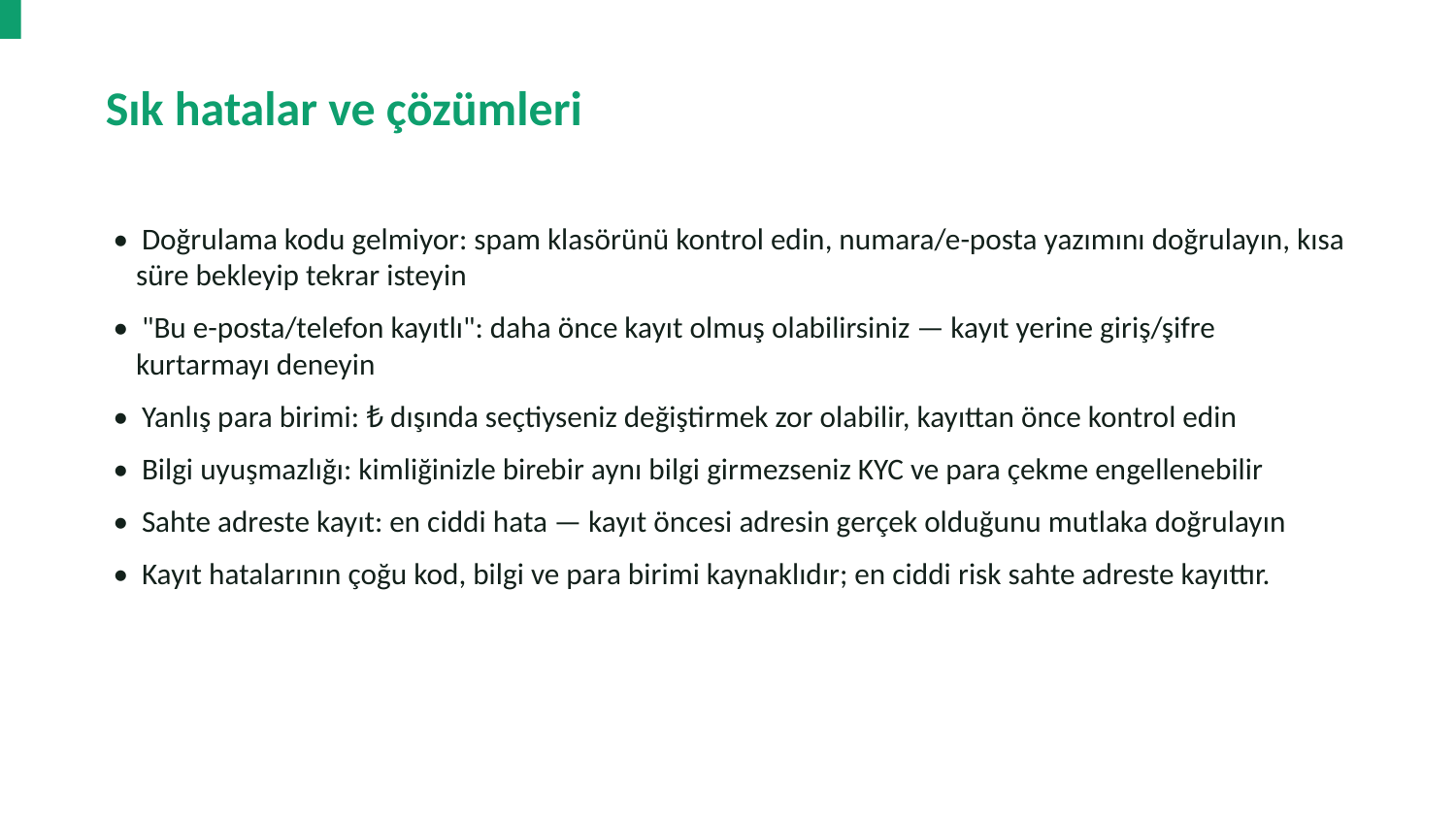

Sık hatalar ve çözümleri
•  Doğrulama kodu gelmiyor: spam klasörünü kontrol edin, numara/e-posta yazımını doğrulayın, kısa süre bekleyip tekrar isteyin
•  "Bu e-posta/telefon kayıtlı": daha önce kayıt olmuş olabilirsiniz — kayıt yerine giriş/şifre kurtarmayı deneyin
•  Yanlış para birimi: ₺ dışında seçtiyseniz değiştirmek zor olabilir, kayıttan önce kontrol edin
•  Bilgi uyuşmazlığı: kimliğinizle birebir aynı bilgi girmezseniz KYC ve para çekme engellenebilir
•  Sahte adreste kayıt: en ciddi hata — kayıt öncesi adresin gerçek olduğunu mutlaka doğrulayın
•  Kayıt hatalarının çoğu kod, bilgi ve para birimi kaynaklıdır; en ciddi risk sahte adreste kayıttır.